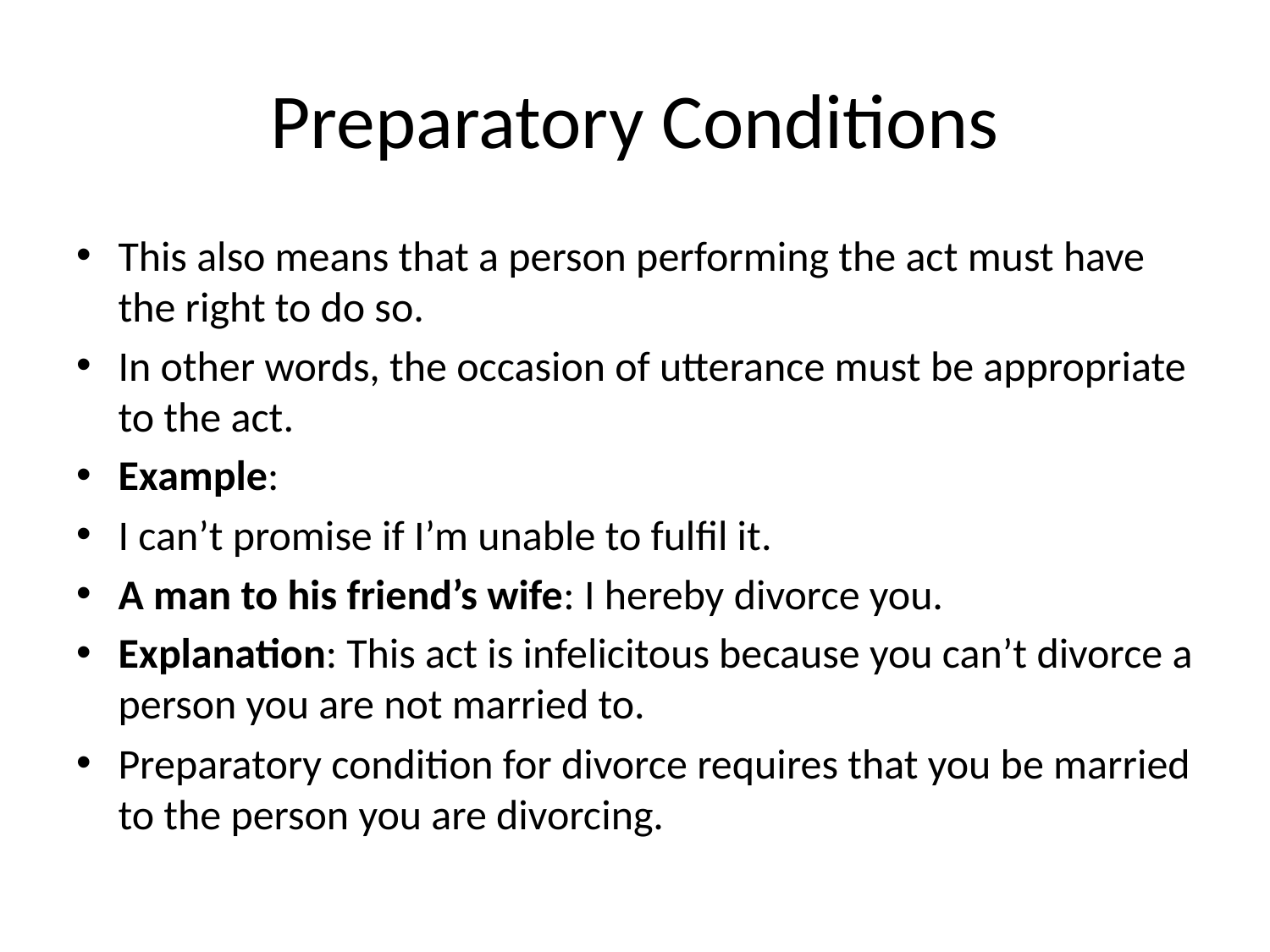

# Preparatory Conditions
This also means that a person performing the act must have the right to do so.
In other words, the occasion of utterance must be appropriate to the act.
Example:
I can’t promise if I’m unable to fulfil it.
A man to his friend’s wife: I hereby divorce you.
Explanation: This act is infelicitous because you can’t divorce a person you are not married to.
Preparatory condition for divorce requires that you be married to the person you are divorcing.